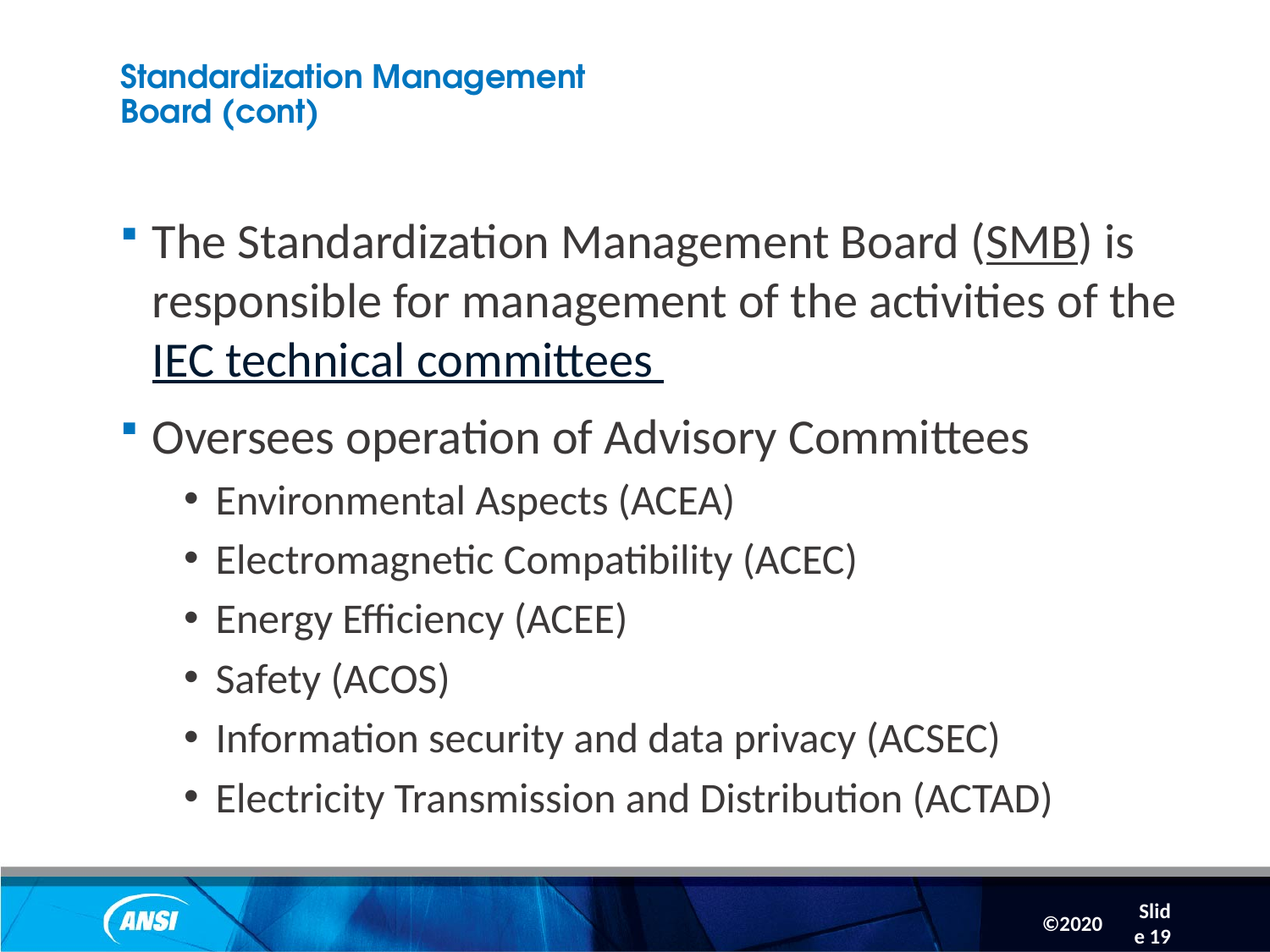

Slide 19
# Standardization Management Board (cont)
The Standardization Management Board (SMB) is responsible for management of the activities of the
IEC technical committees
Oversees operation of Advisory Committees
Environmental Aspects (ACEA)
Electromagnetic Compatibility (ACEC)
Energy Efficiency (ACEE)
Safety (ACOS)
Information security and data privacy (ACSEC)
Electricity Transmission and Distribution (ACTAD)